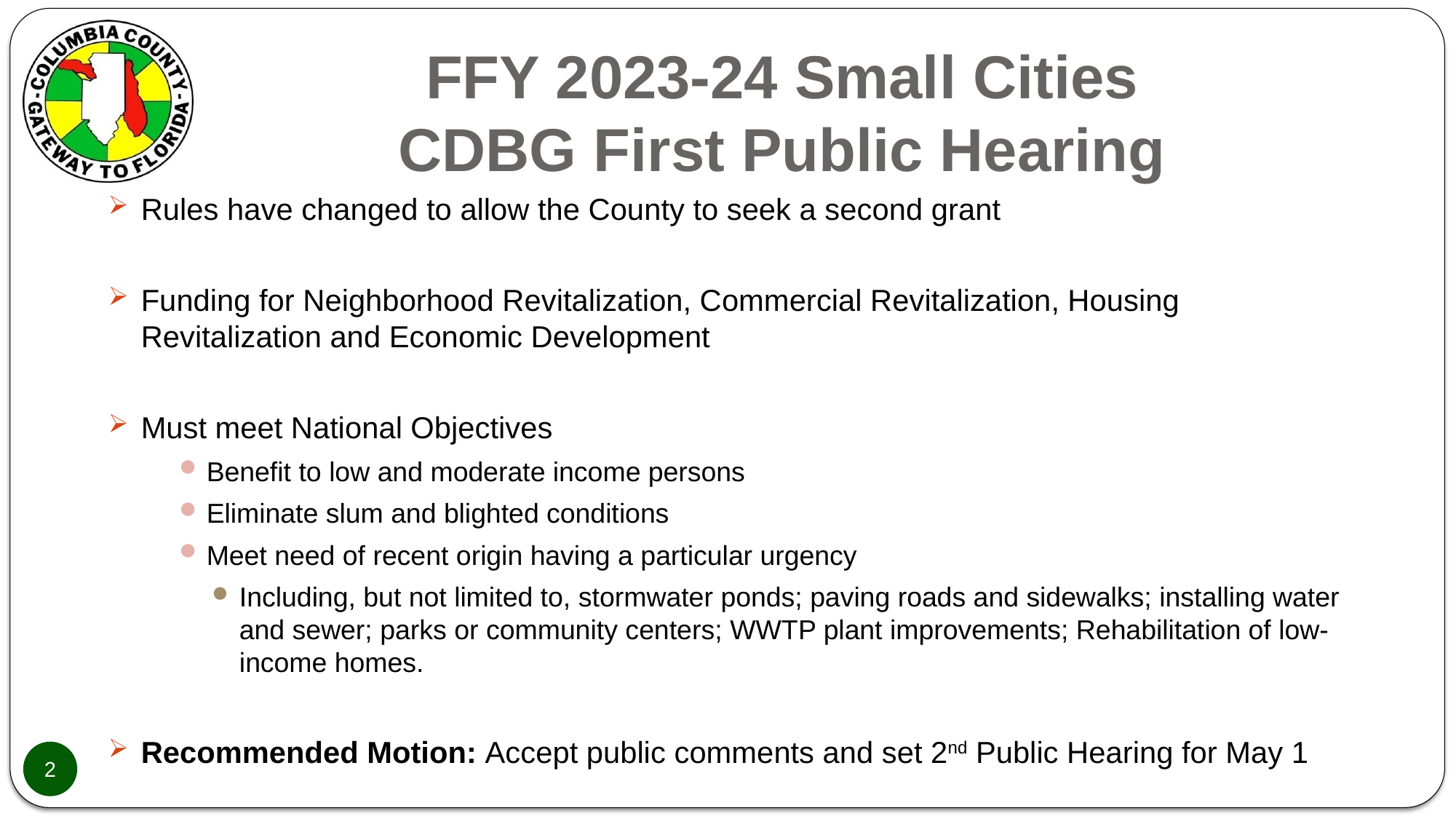

# FFY 2023-24 Small Cities CDBG First Public Hearing
Rules have changed to allow the County to seek a second grant

Funding for Neighborhood Revitalization, Commercial Revitalization, Housing Revitalization and Economic Development

Must meet National Objectives
Benefit to low and moderate income persons
Eliminate slum and blighted conditions
Meet need of recent origin having a particular urgency
Including, but not limited to, stormwater ponds; paving roads and sidewalks; installing water and sewer; parks or community centers; WWTP plant improvements; Rehabilitation of low-income homes.

Recommended Motion: Accept public comments and set 2nd Public Hearing for May 1
2